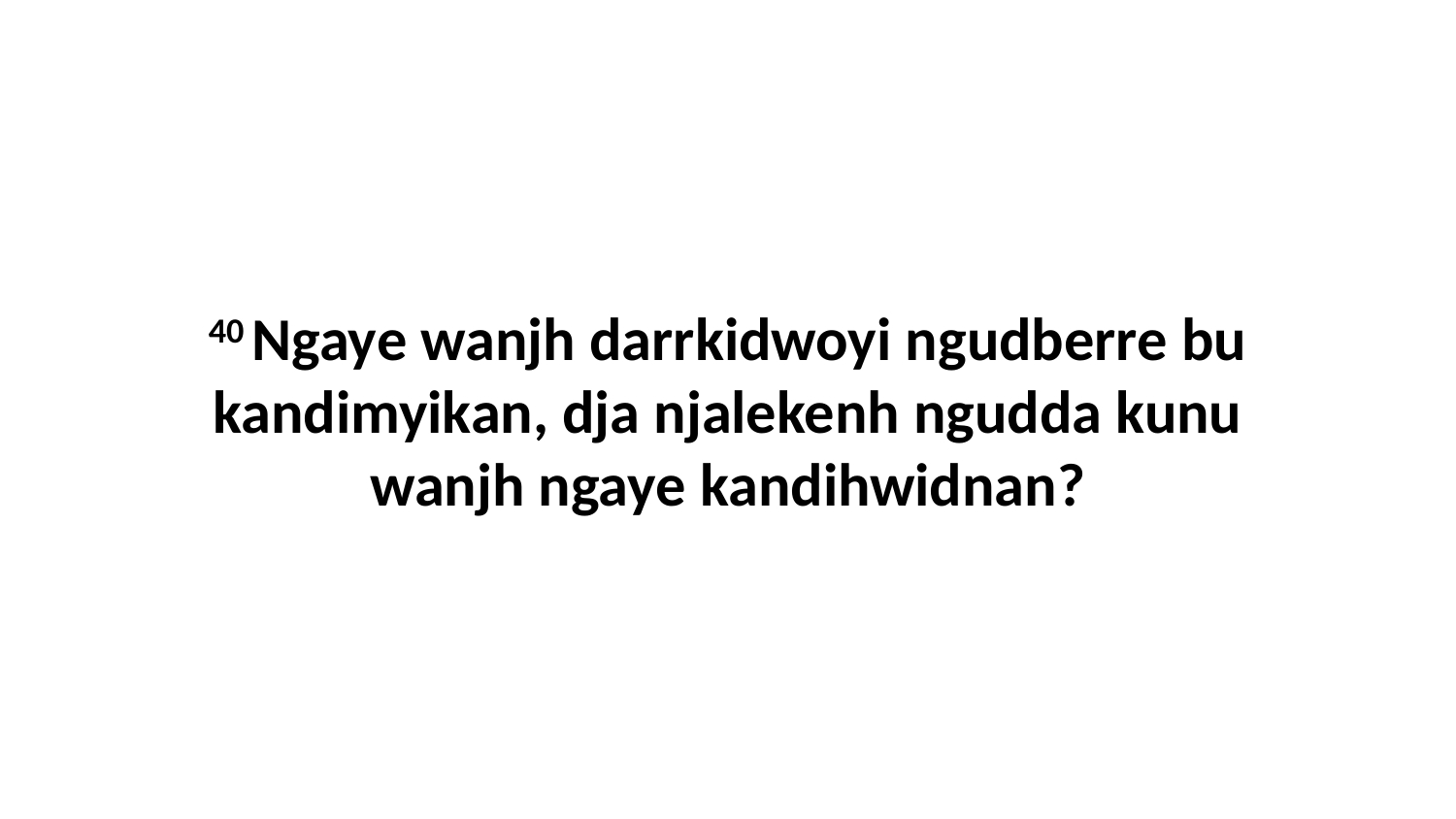

40 Ngaye wanjh darrkidwoyi ngudberre bu kandimyikan, dja njalekenh ngudda kunu wanjh ngaye kandihwidnan?